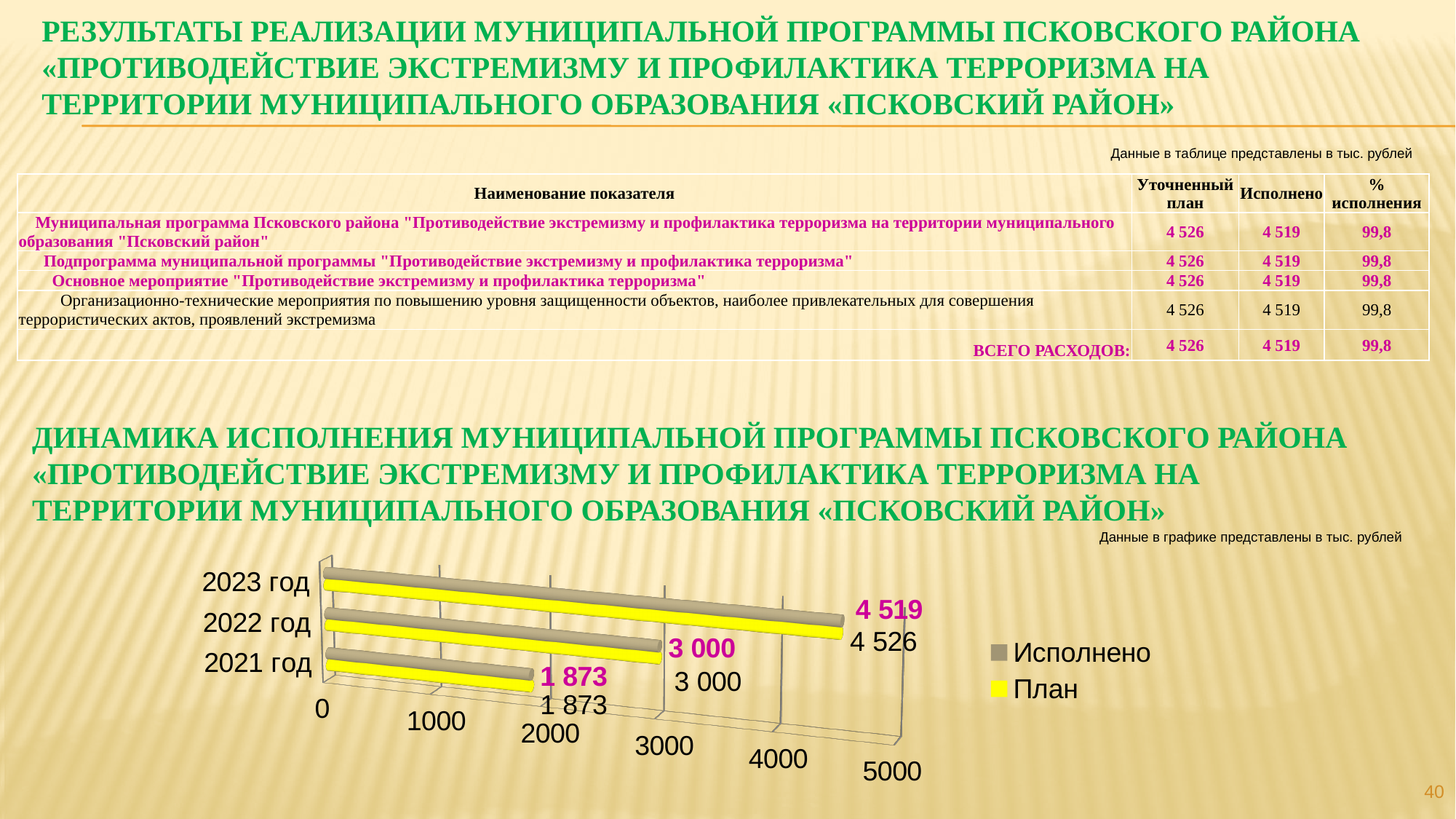

# Результаты реализации муниципальной программы Псковского района «Противодействие экстремизму и профилактика терроризма на территории муниципального образования «Псковский район»
Данные в таблице представлены в тыс. рублей
| Наименование показателя | Уточненный план | Исполнено | % исполнения |
| --- | --- | --- | --- |
| Муниципальная программа Псковского района "Противодействие экстремизму и профилактика терроризма на территории муниципального образования "Псковский район" | 4 526 | 4 519 | 99,8 |
| Подпрограмма муниципальной программы "Противодействие экстремизму и профилактика терроризма" | 4 526 | 4 519 | 99,8 |
| Основное мероприятие "Противодействие экстремизму и профилактика терроризма" | 4 526 | 4 519 | 99,8 |
| Организационно-технические мероприятия по повышению уровня защищенности объектов, наиболее привлекательных для совершения террористических актов, проявлений экстремизма | 4 526 | 4 519 | 99,8 |
| ВСЕГО РАСХОДОВ: | 4 526 | 4 519 | 99,8 |
ДИНАМИКА ИСПОЛНЕНИЯ МУНИЦИПАЛЬНОЙ ПРОГРАММЫ ПСКОВСКОГО РАЙОНА «ПРОТИВОДЕЙСТВИЕ ЭКСТРЕМИЗМУ И ПРОФИЛАКТИКА ТЕРРОРИЗМА НА ТЕРРИТОРИИ МУНИЦИПАЛЬНОГО ОБРАЗОВАНИЯ «ПСКОВСКИЙ РАЙОН»
Данные в графике представлены в тыс. рублей

[unsupported chart]

40